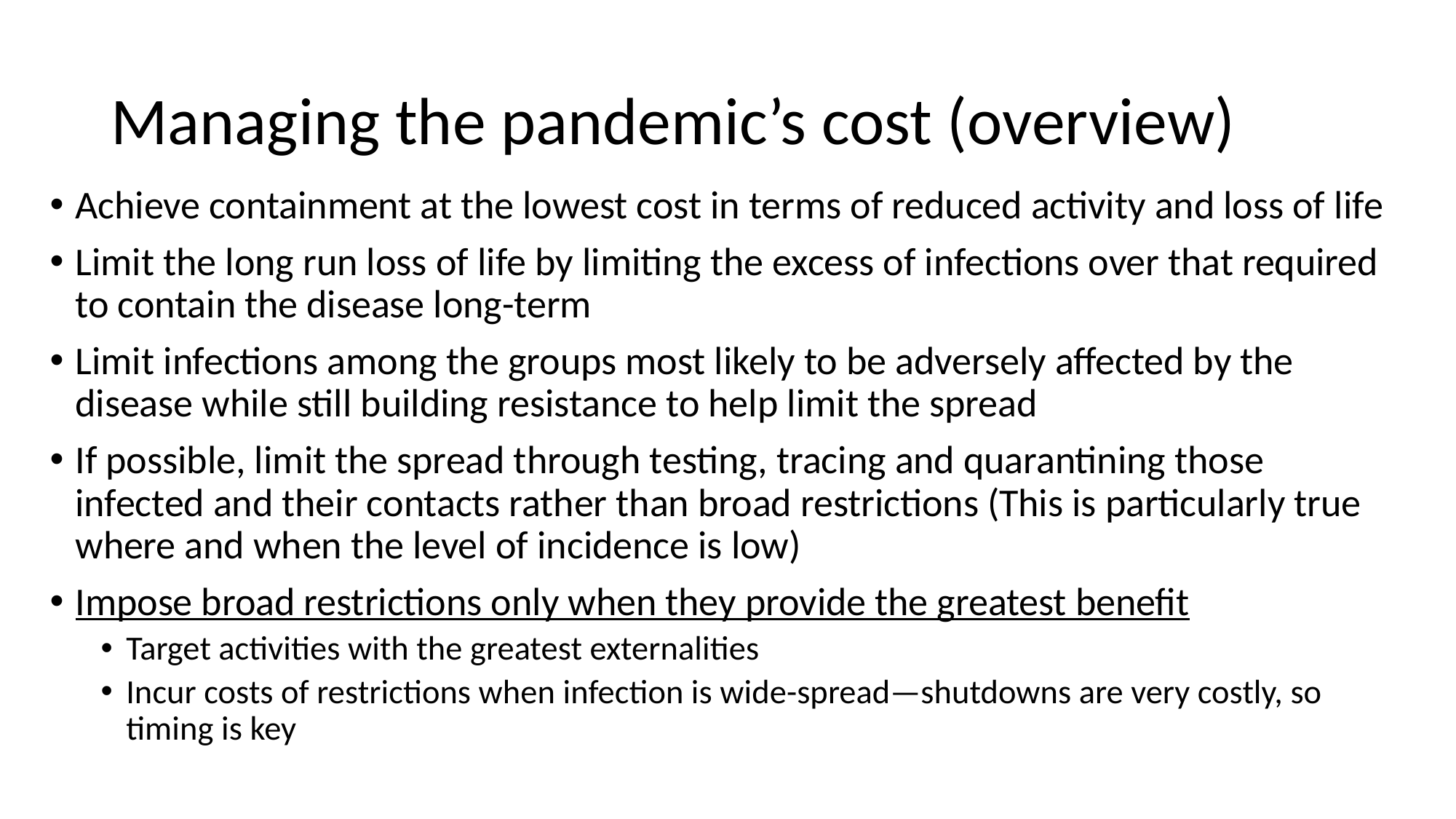

# Managing the pandemic’s cost (overview)
Achieve containment at the lowest cost in terms of reduced activity and loss of life
Limit the long run loss of life by limiting the excess of infections over that required to contain the disease long-term
Limit infections among the groups most likely to be adversely affected by the disease while still building resistance to help limit the spread
If possible, limit the spread through testing, tracing and quarantining those infected and their contacts rather than broad restrictions (This is particularly true where and when the level of incidence is low)
Impose broad restrictions only when they provide the greatest benefit
Target activities with the greatest externalities
Incur costs of restrictions when infection is wide-spread—shutdowns are very costly, so timing is key